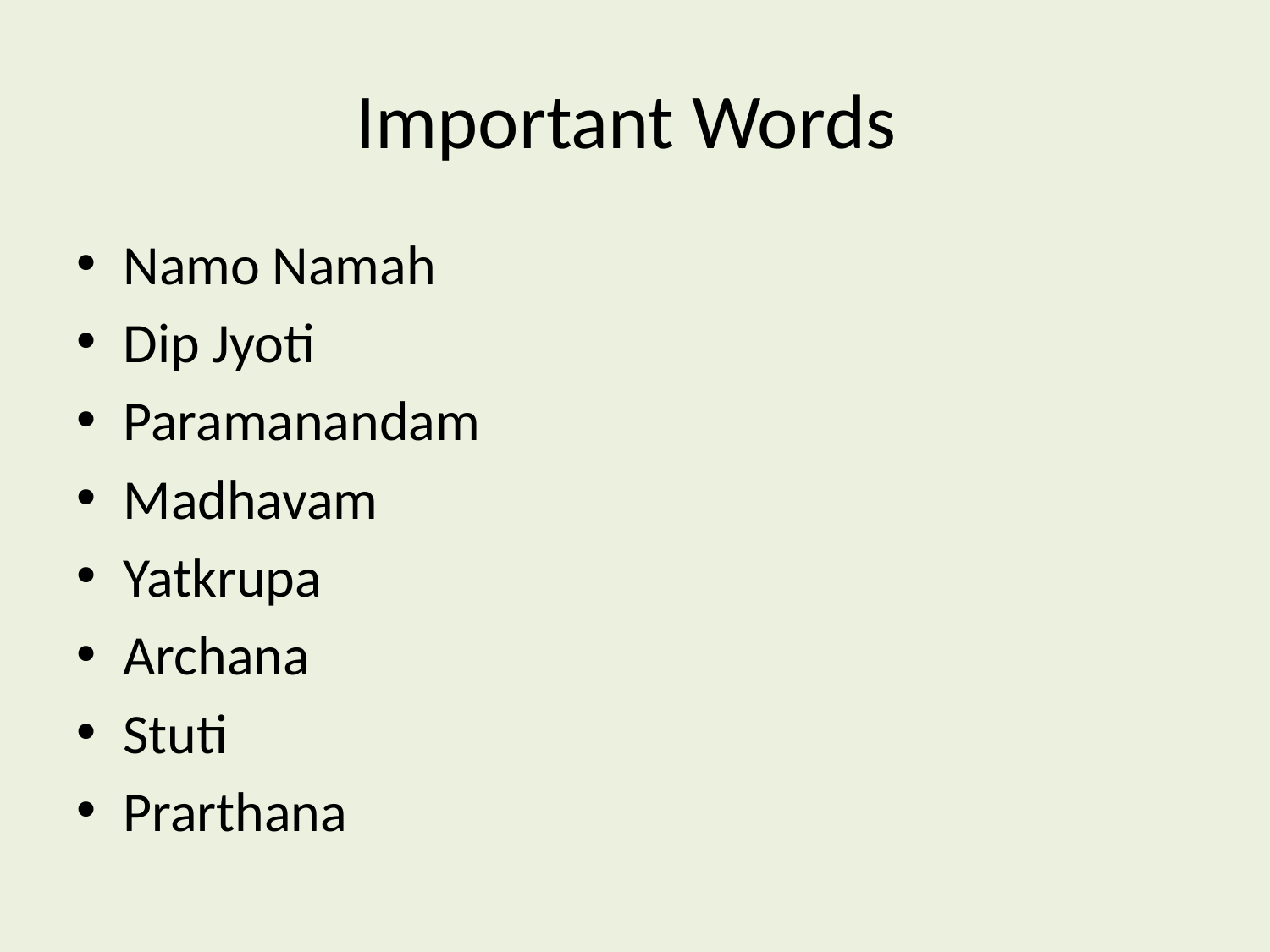

# Important Words
Namo Namah
Dip Jyoti
Paramanandam
Madhavam
Yatkrupa
Archana
Stuti
Prarthana